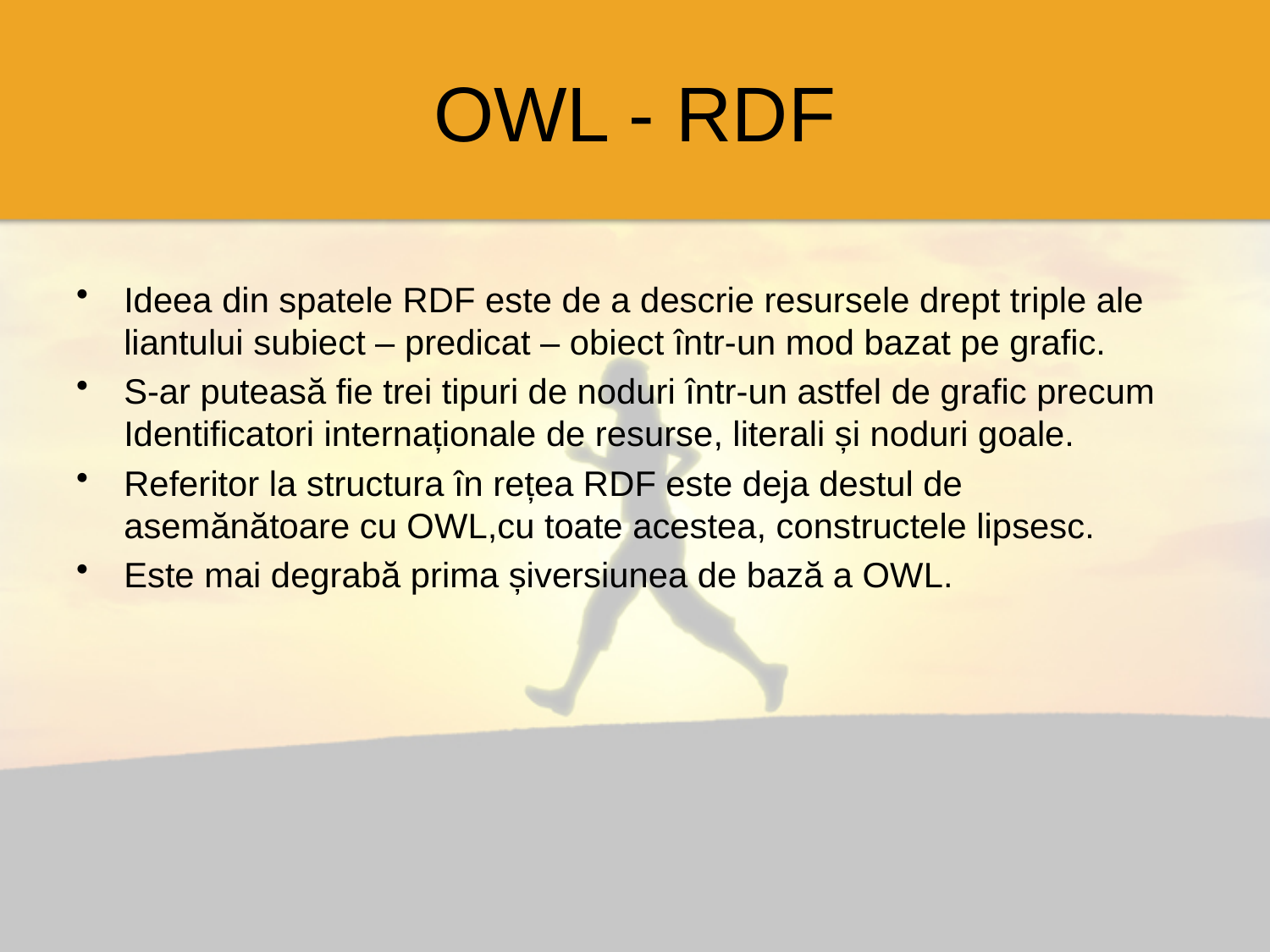

# OWL - RDF
Ideea din spatele RDF este de a descrie resursele drept triple ale liantului subiect – predicat – obiect într-un mod bazat pe grafic.
S-ar puteasă fie trei tipuri de noduri într-un astfel de grafic precum Identificatori internaționale de resurse, literali și noduri goale.
Referitor la structura în rețea RDF este deja destul de asemănătoare cu OWL,cu toate acestea, constructele lipsesc.
Este mai degrabă prima șiversiunea de bază a OWL.